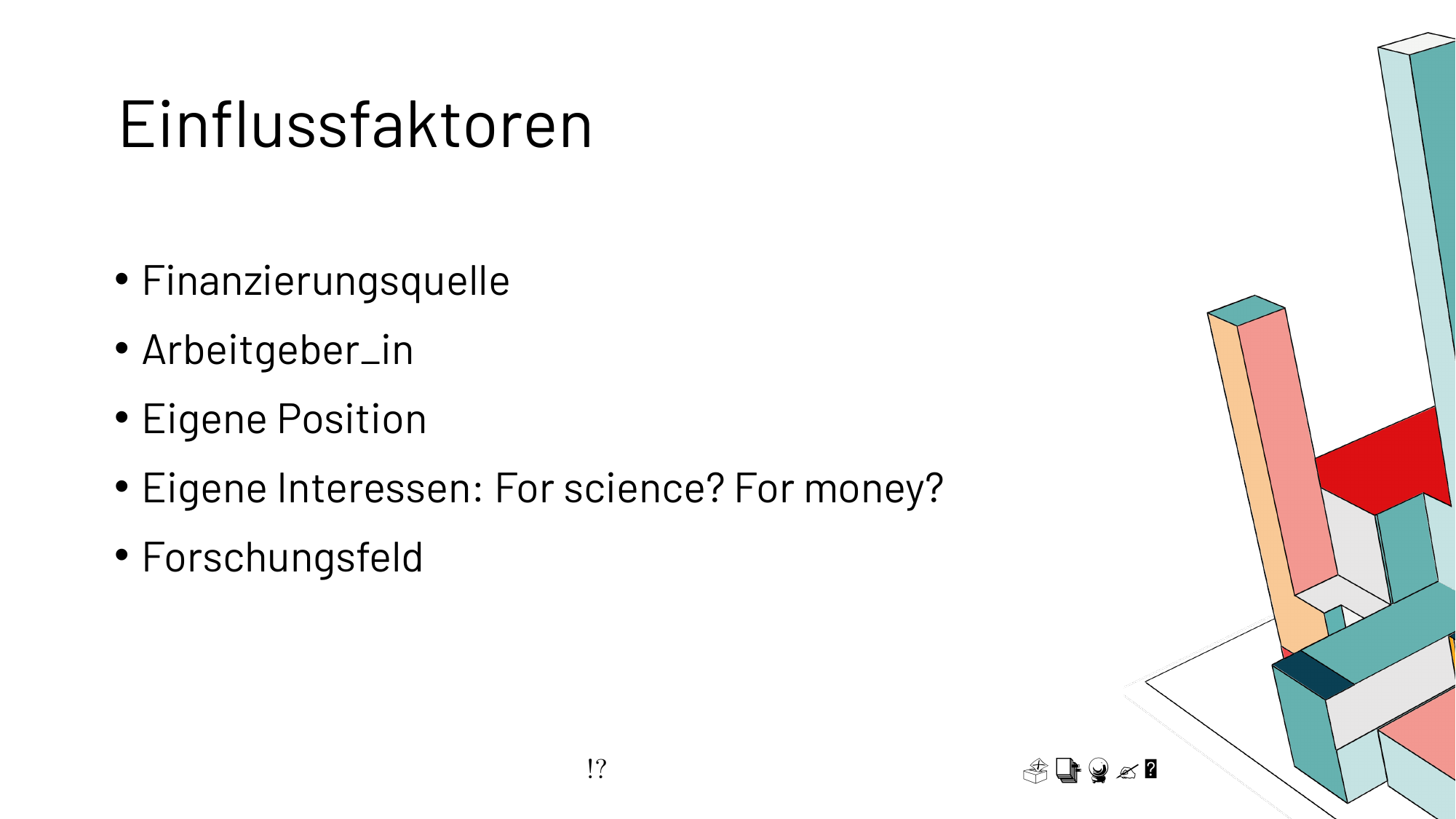

# Einflussfaktoren
Finanzierungsquelle
Arbeitgeber_in
Eigene Position
Eigene Interessen: For science? For money?
Forschungsfeld

				 ⁉				 🗳 📑 🔮 ✍ 🧪